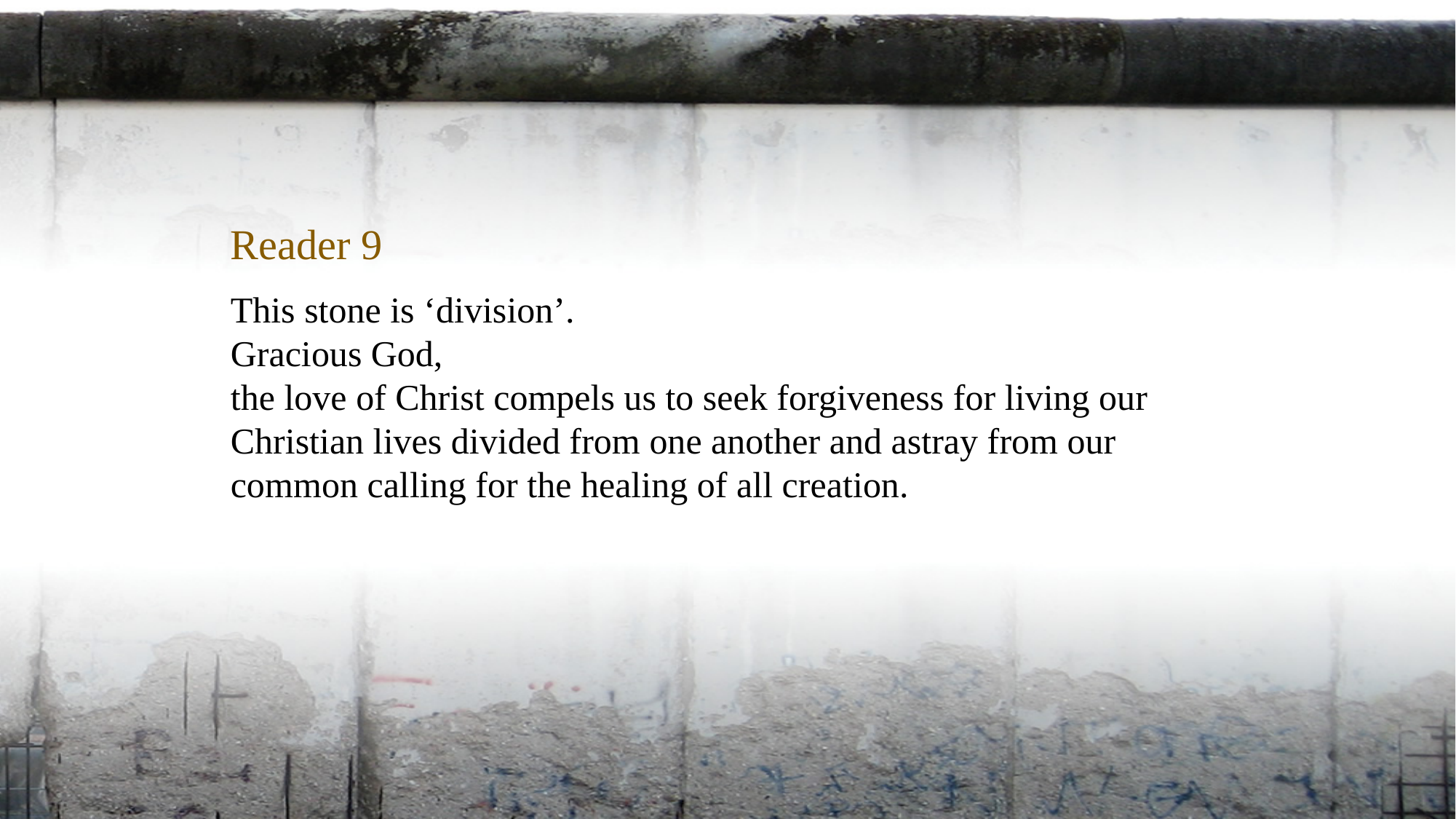

Reader 9
This stone is ‘division’.
Gracious God,
the love of Christ compels us to seek forgiveness for living our Christian lives divided from one another and astray from our common calling for the healing of all creation.